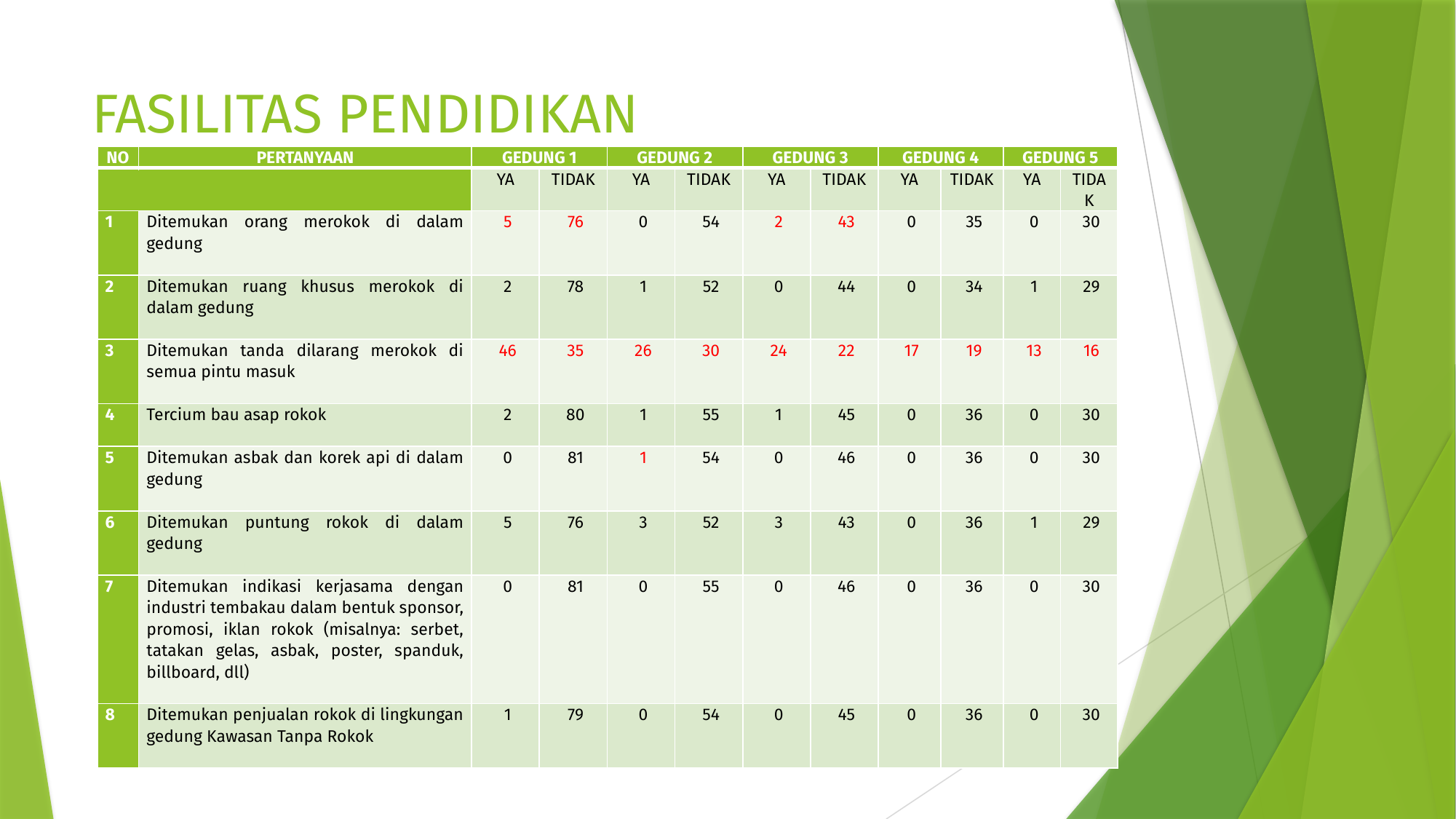

# FASILITAS PENDIDIKAN
| NO | PERTANYAAN | GEDUNG 1 |  | GEDUNG 2 |  | GEDUNG 3 |  | GEDUNG 4 |  | GEDUNG 5 |  |
| --- | --- | --- | --- | --- | --- | --- | --- | --- | --- | --- | --- |
|  |  | YA | TIDAK | YA | TIDAK | YA | TIDAK | YA | TIDAK | YA | TIDAK |
| 1 | Ditemukan orang merokok di dalam gedung | 5 | 76 | 0 | 54 | 2 | 43 | 0 | 35 | 0 | 30 |
| 2 | Ditemukan ruang khusus merokok di dalam gedung | 2 | 78 | 1 | 52 | 0 | 44 | 0 | 34 | 1 | 29 |
| 3 | Ditemukan tanda dilarang merokok di semua pintu masuk | 46 | 35 | 26 | 30 | 24 | 22 | 17 | 19 | 13 | 16 |
| 4 | Tercium bau asap rokok | 2 | 80 | 1 | 55 | 1 | 45 | 0 | 36 | 0 | 30 |
| 5 | Ditemukan asbak dan korek api di dalam gedung | 0 | 81 | 1 | 54 | 0 | 46 | 0 | 36 | 0 | 30 |
| 6 | Ditemukan puntung rokok di dalam gedung | 5 | 76 | 3 | 52 | 3 | 43 | 0 | 36 | 1 | 29 |
| 7 | Ditemukan indikasi kerjasama dengan industri tembakau dalam bentuk sponsor, promosi, iklan rokok (misalnya: serbet, tatakan gelas, asbak, poster, spanduk, billboard, dll) | 0 | 81 | 0 | 55 | 0 | 46 | 0 | 36 | 0 | 30 |
| 8 | Ditemukan penjualan rokok di lingkungan gedung Kawasan Tanpa Rokok | 1 | 79 | 0 | 54 | 0 | 45 | 0 | 36 | 0 | 30 |